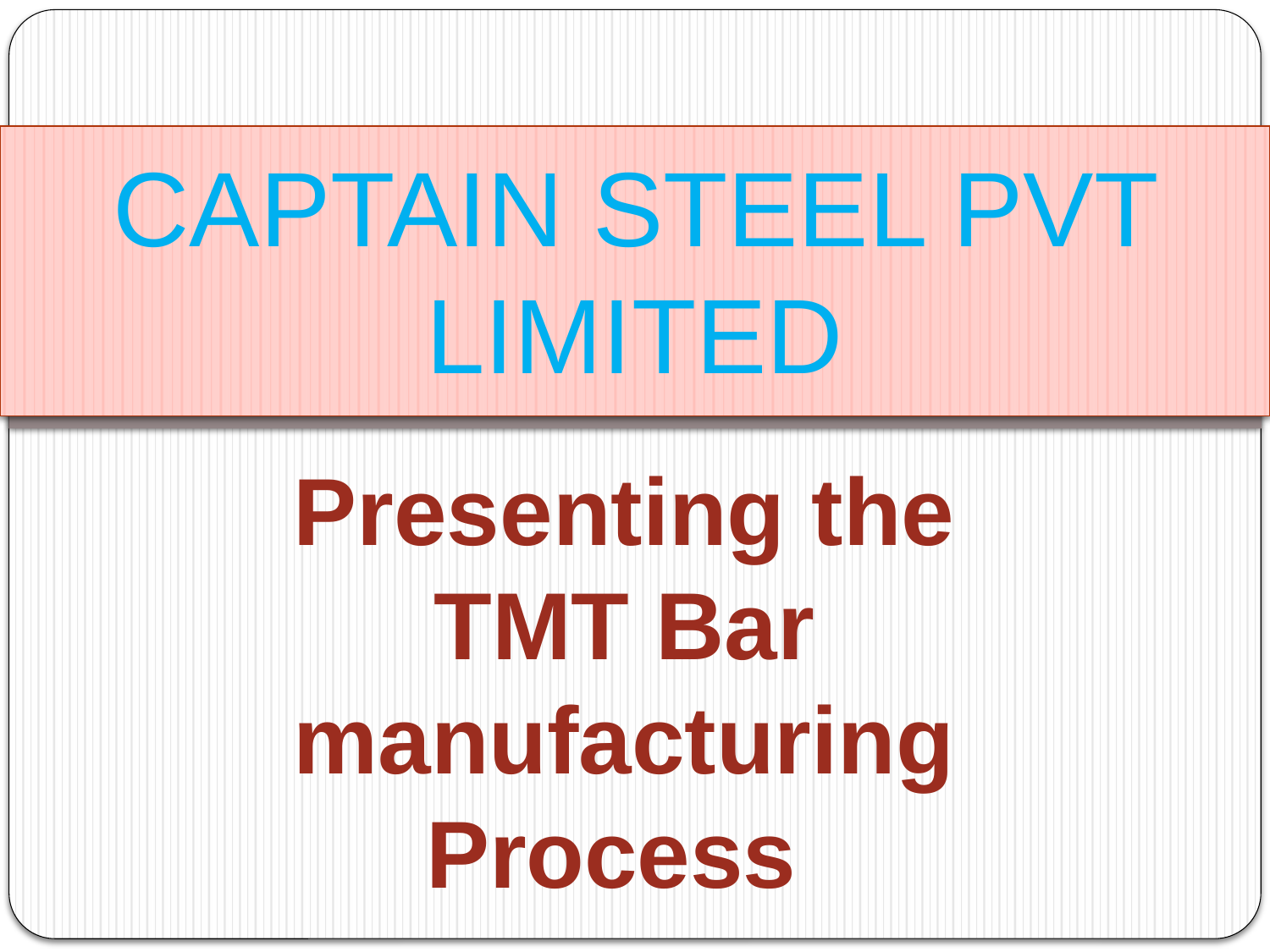

# CAPTAIN STEEL PVT LIMITED
Presenting the TMT Bar manufacturing Process